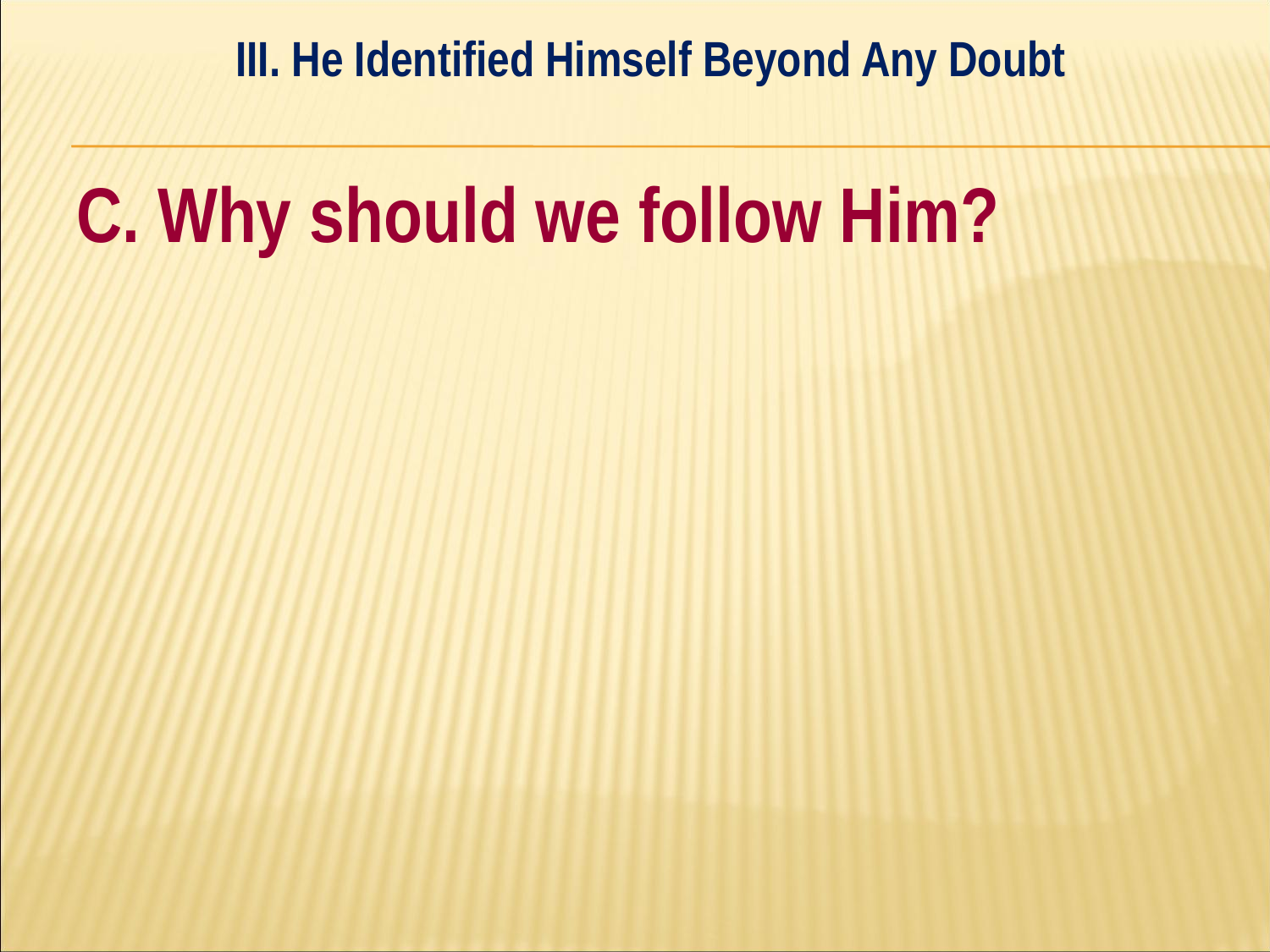

III. He Identified Himself Beyond Any Doubt
#
C. Why should we follow Him?